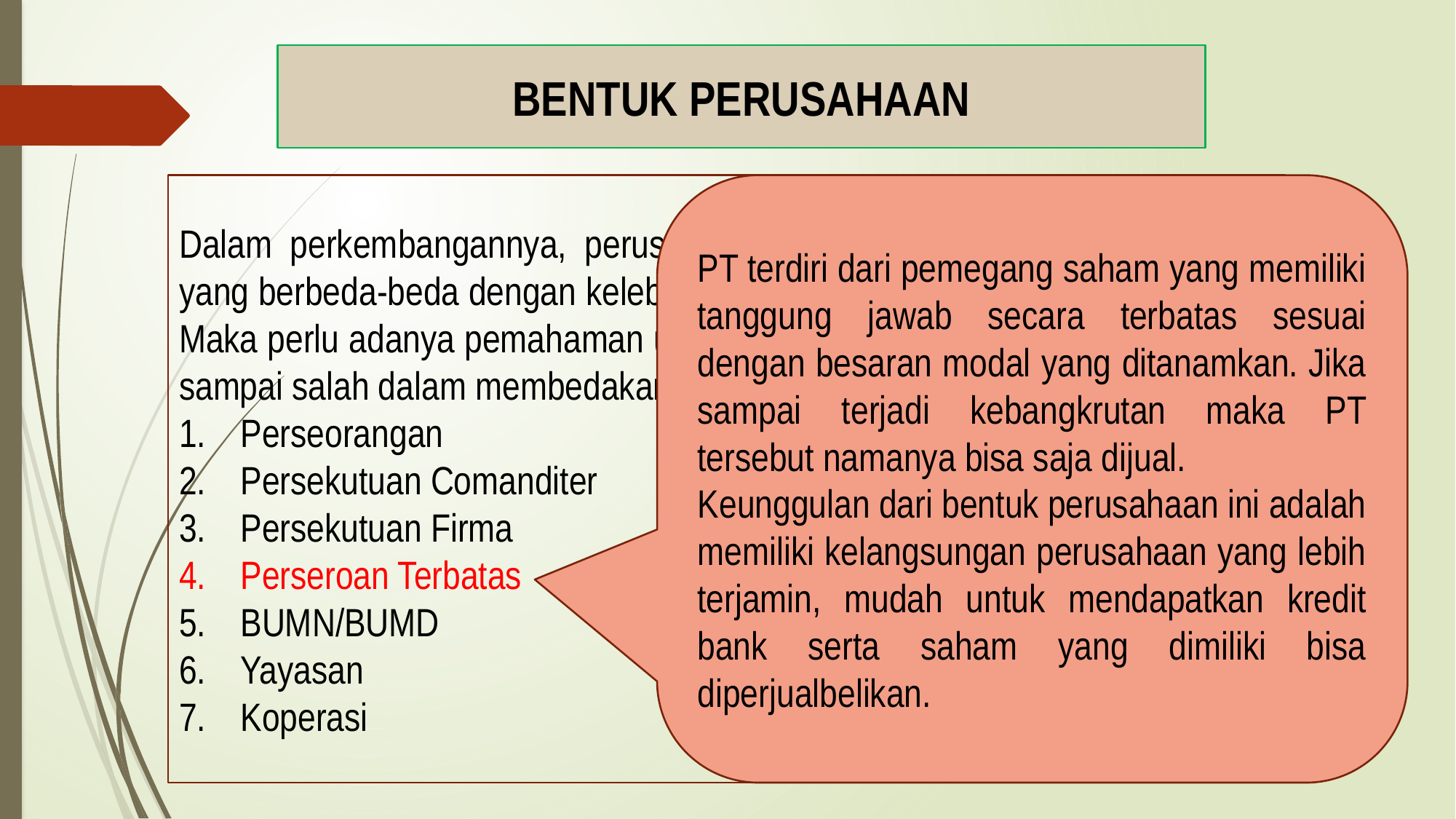

BENTUK PERUSAHAAN
Dalam perkembangannya, perusahaan terbagi menjadi beberapa bentuk yang berbeda-beda dengan kelebihan serta kekurangannya masing-masing. Maka perlu adanya pemahaman untuk setiap bentuk perusahaan akan tidak sampai salah dalam membedakannya. Berikut adalah bentuk perusahaan :
Perseorangan
Persekutuan Comanditer
Persekutuan Firma
Perseroan Terbatas
BUMN/BUMD
Yayasan
Koperasi
PT terdiri dari pemegang saham yang memiliki tanggung jawab secara terbatas sesuai dengan besaran modal yang ditanamkan. Jika sampai terjadi kebangkrutan maka PT tersebut namanya bisa saja dijual.
Keunggulan dari bentuk perusahaan ini adalah memiliki kelangsungan perusahaan yang lebih terjamin, mudah untuk mendapatkan kredit bank serta saham yang dimiliki bisa diperjualbelikan.